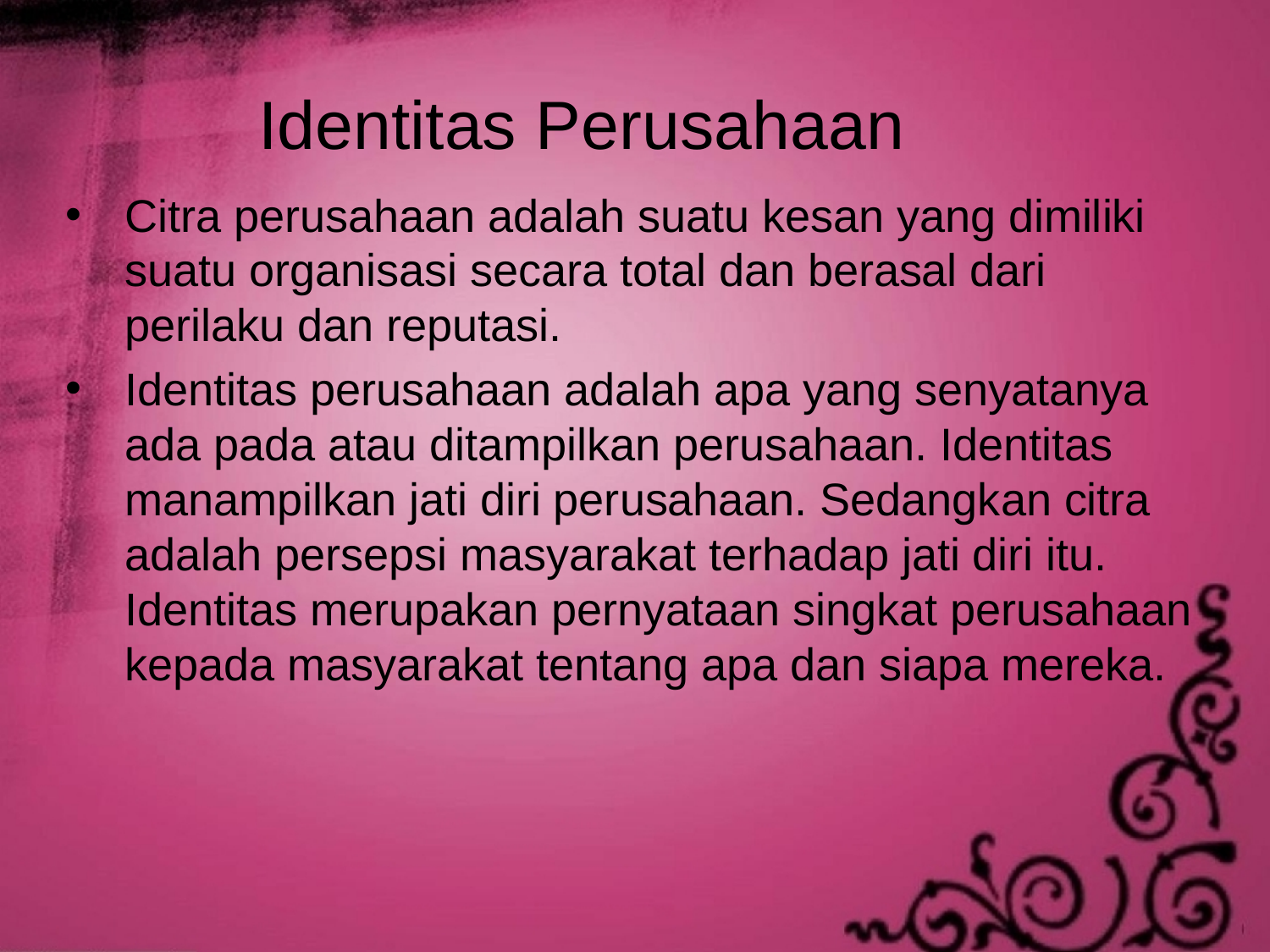

# Identitas Perusahaan
Citra perusahaan adalah suatu kesan yang dimiliki suatu organisasi secara total dan berasal dari perilaku dan reputasi.
Identitas perusahaan adalah apa yang senyatanya ada pada atau ditampilkan perusahaan. Identitas manampilkan jati diri perusahaan. Sedangkan citra adalah persepsi masyarakat terhadap jati diri itu. Identitas merupakan pernyataan singkat perusahaan kepada masyarakat tentang apa dan siapa mereka.